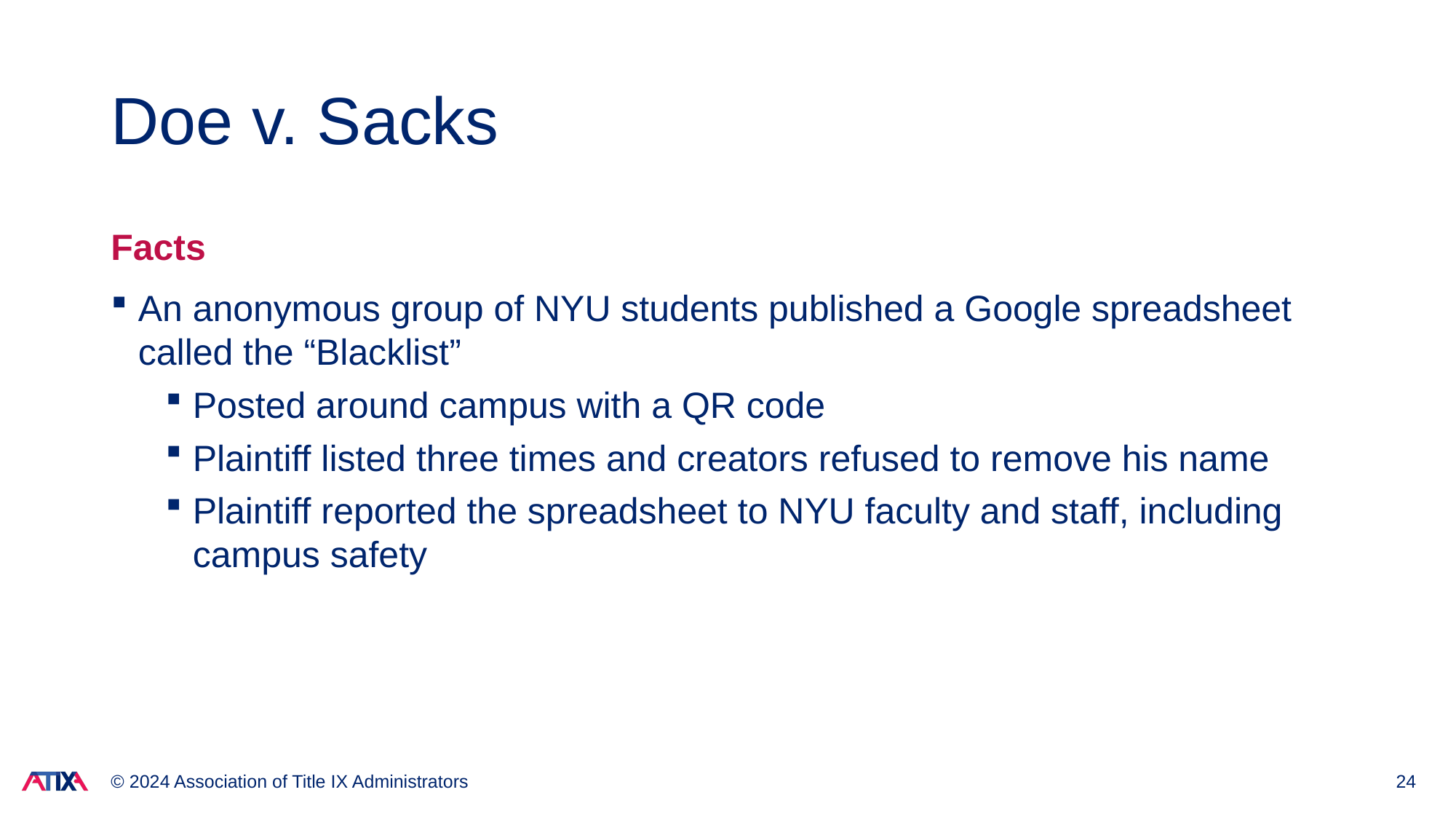

# Doe v. Sacks
Facts
An anonymous group of NYU students published a Google spreadsheet called the “Blacklist”
Posted around campus with a QR code
Plaintiff listed three times and creators refused to remove his name
Plaintiff reported the spreadsheet to NYU faculty and staff, including campus safety
© 2024 Association of Title IX Administrators
24